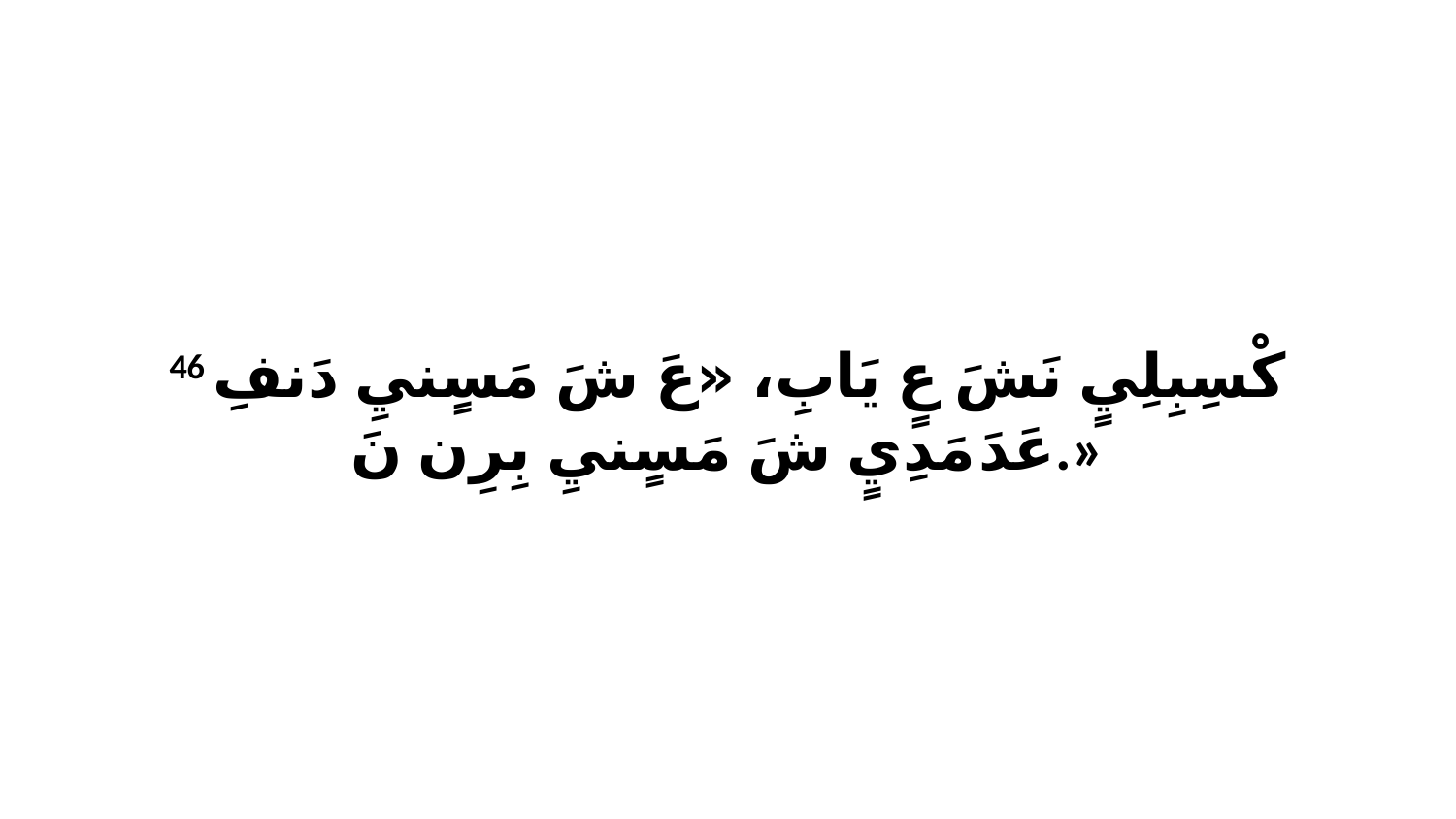

46 كْسِبِلِيٍ نَشَ عٍ يَابِ، «عَ شَ مَسٍنيِ دَنفِ عَدَ مَدِيٍ شَ مَسٍنيِ بِرِن نَ.»